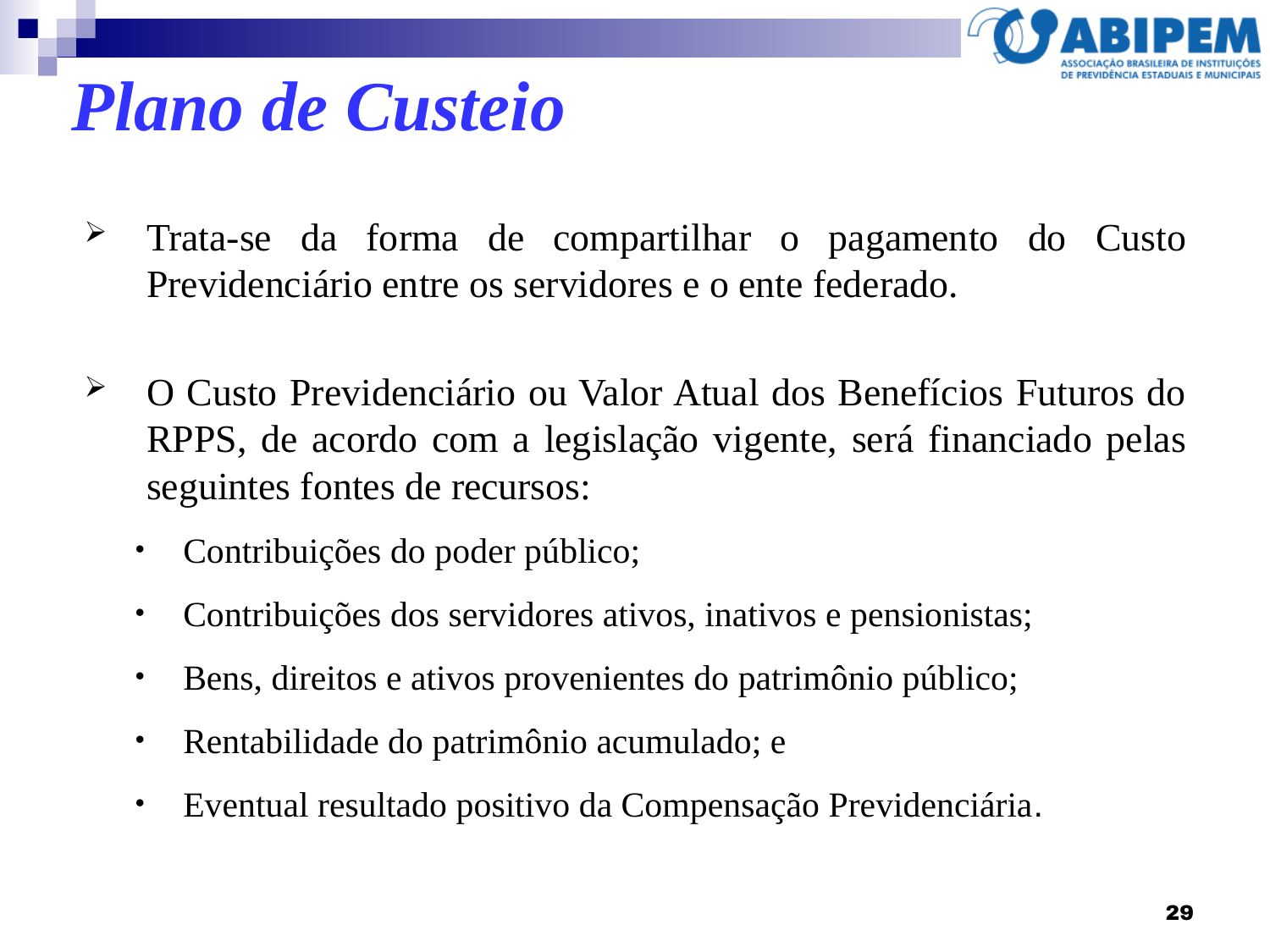

Plano de Custeio

Trata-se da forma de compartilhar o pagamento do Custo Previdenciário entre os servidores e o ente federado.

O Custo Previdenciário ou Valor Atual dos Benefícios Futuros do RPPS, de acordo com a legislação vigente, será financiado pelas seguintes fontes de recursos:
Contribuições do poder público;
Contribuições dos servidores ativos, inativos e pensionistas;
Bens, direitos e ativos provenientes do patrimônio público;
Rentabilidade do patrimônio acumulado; e
Eventual resultado positivo da Compensação Previdenciária.

29